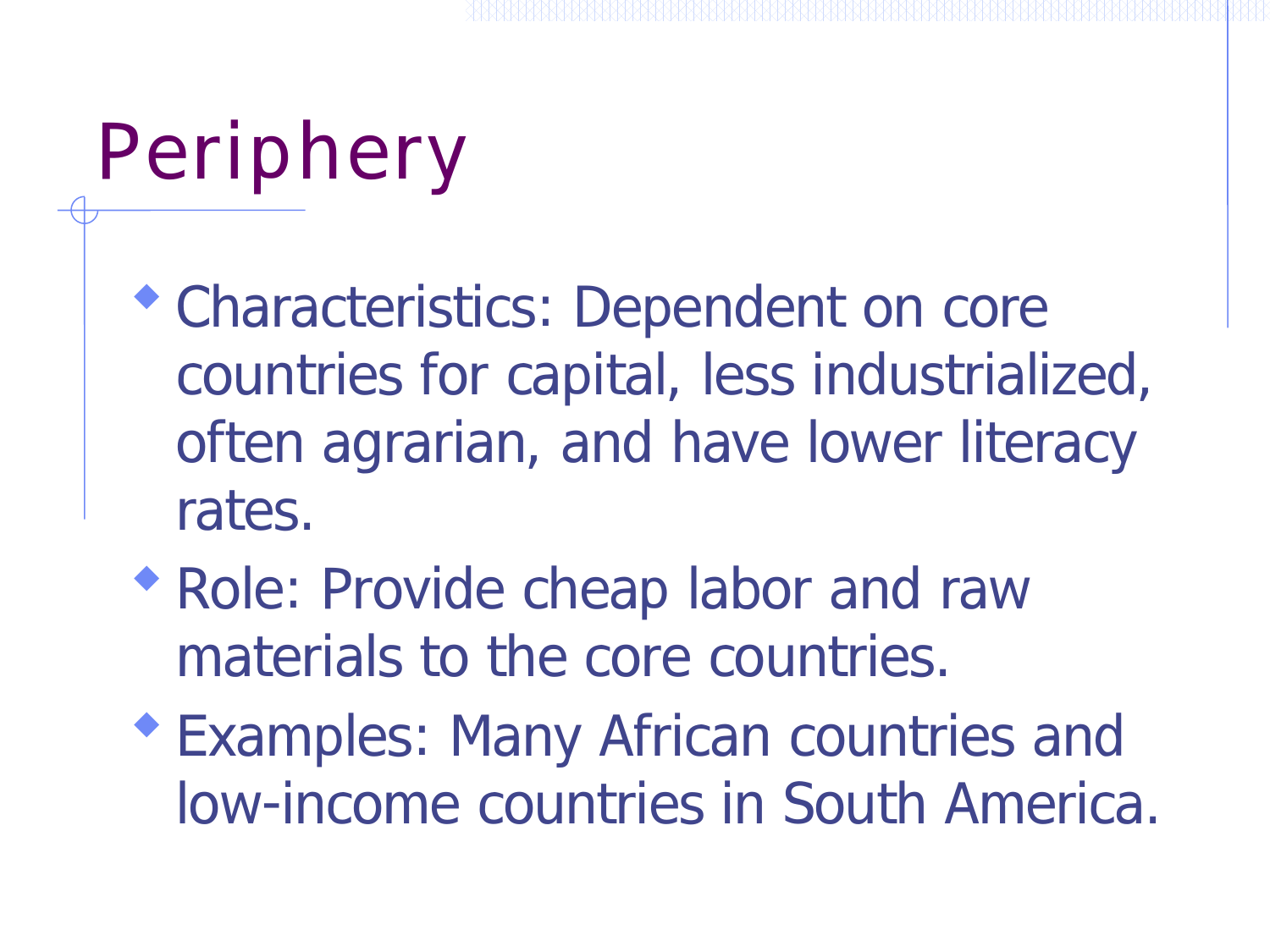

# Periphery
Characteristics: Dependent on core countries for capital, less industrialized, often agrarian, and have lower literacy rates.
Role: Provide cheap labor and raw materials to the core countries.
Examples: Many African countries and low-income countries in South America.